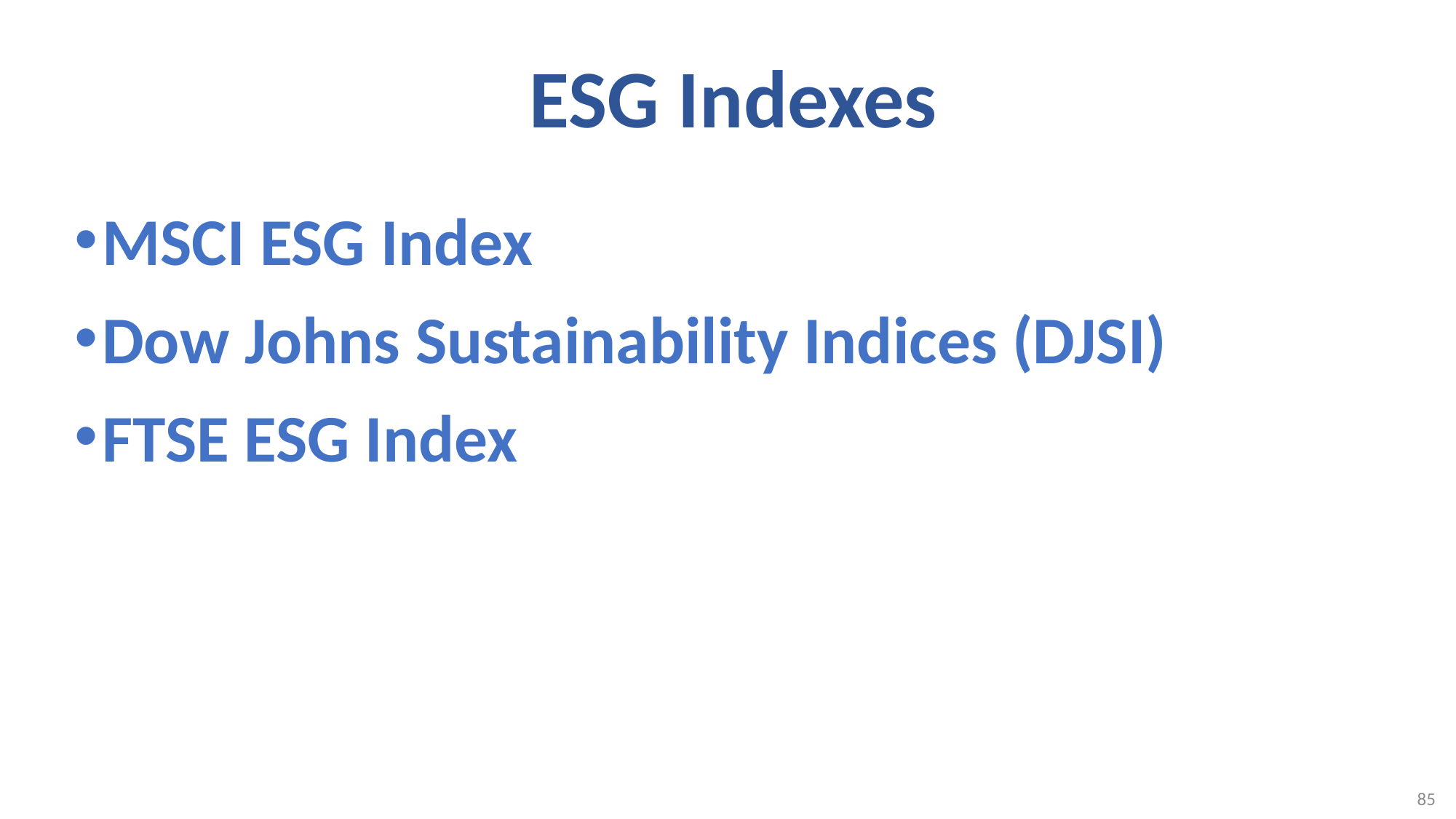

# ESG Indexes
MSCI ESG Index
Dow Johns Sustainability Indices (DJSI)
FTSE ESG Index
85